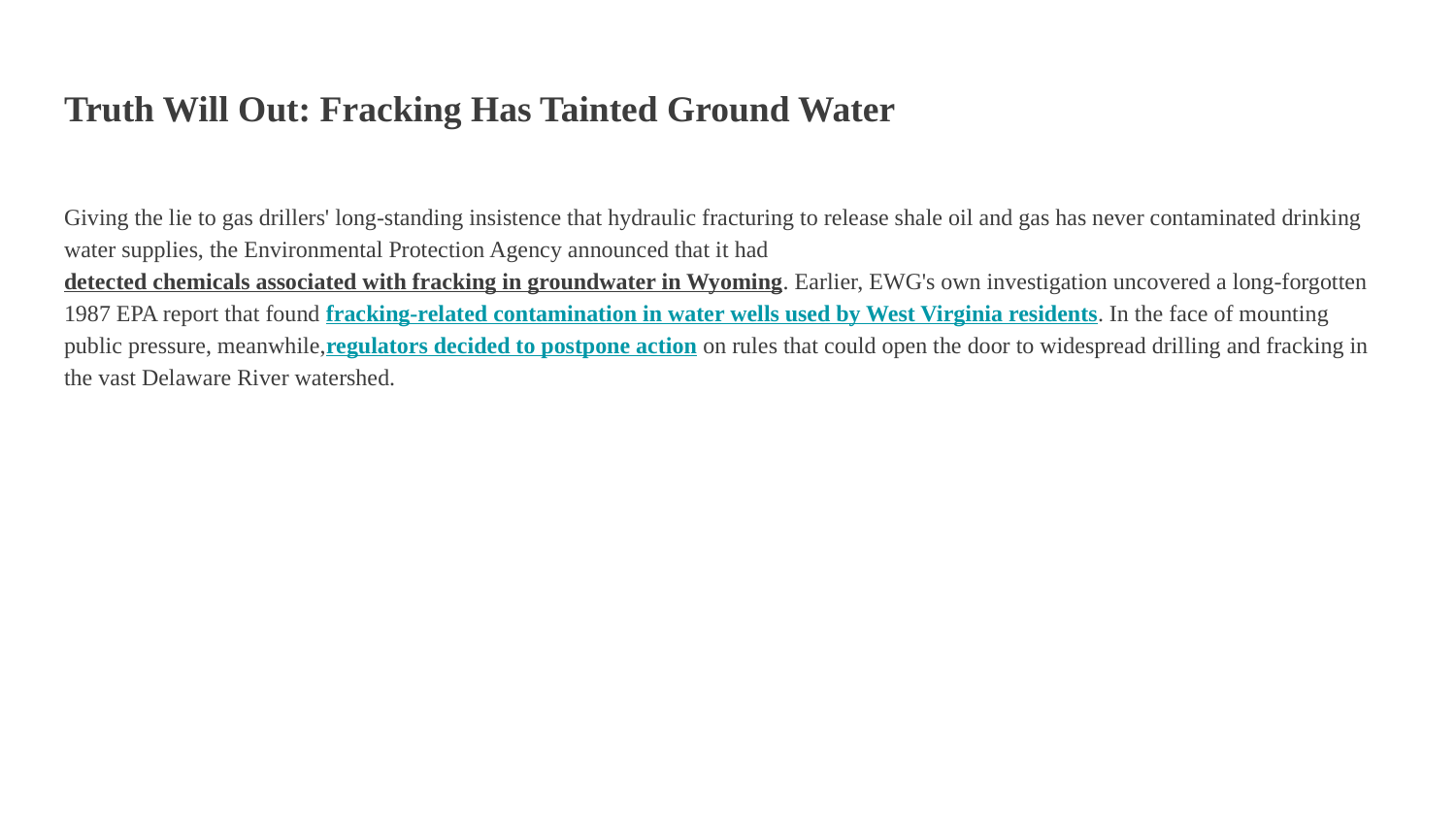

# Truth Will Out: Fracking Has Tainted Ground Water
Giving the lie to gas drillers' long-standing insistence that hydraulic fracturing to release shale oil and gas has never contaminated drinking water supplies, the Environmental Protection Agency announced that it had detected chemicals associated with fracking in groundwater in Wyoming. Earlier, EWG's own investigation uncovered a long-forgotten 1987 EPA report that found fracking-related contamination in water wells used by West Virginia residents. In the face of mounting public pressure, meanwhile,regulators decided to postpone action on rules that could open the door to widespread drilling and fracking in the vast Delaware River watershed.